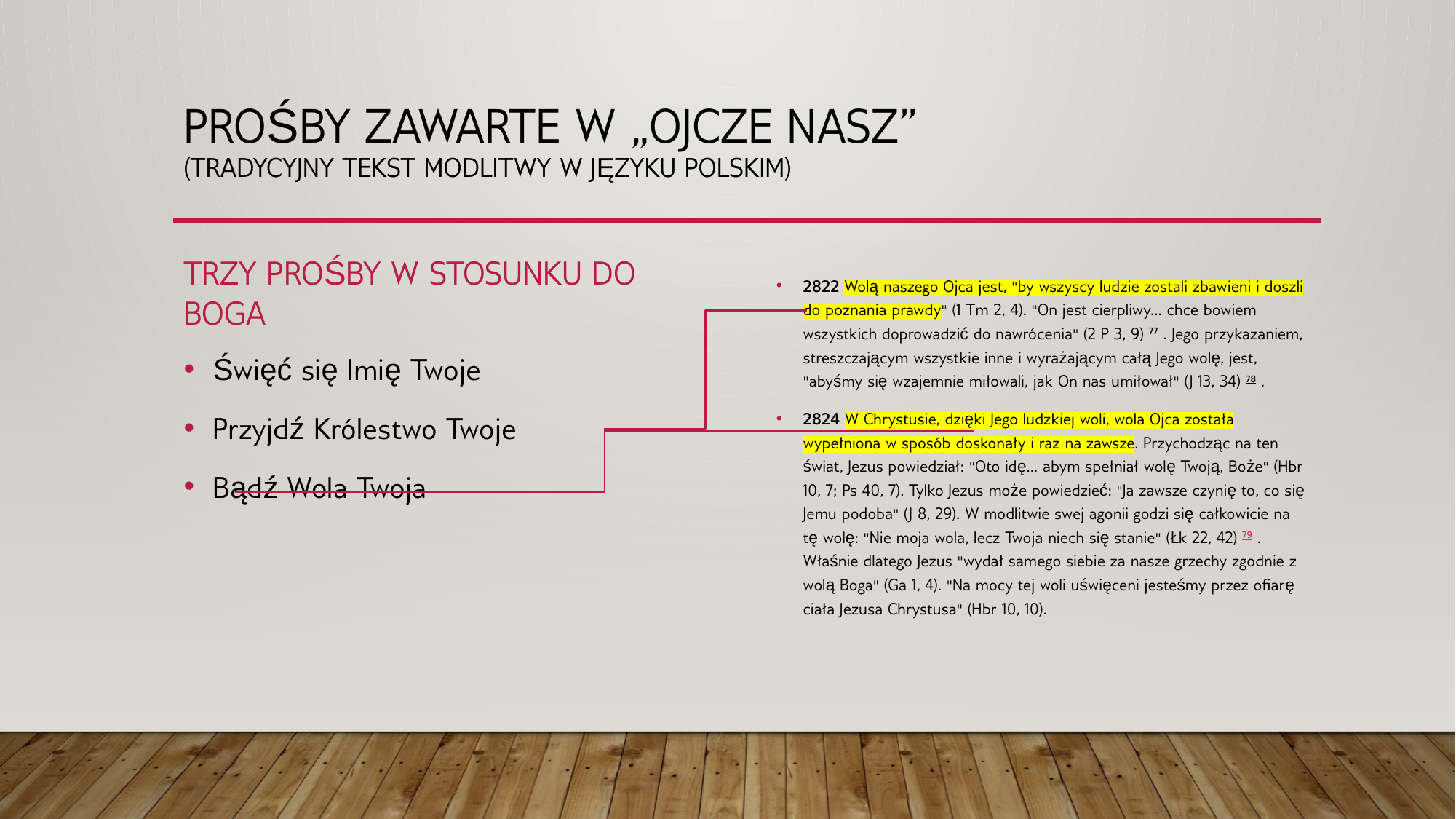

# Prośby zawarte w „Ojcze nasz” (tradycyjny tekst modlitwy w języku polskim)
Trzy prośby w stosunku do boga
2822 Wolą naszego Ojca jest, "by wszyscy ludzie zostali zbawieni i doszli do poznania prawdy" (1 Tm 2, 4). "On jest cierpliwy... chce bowiem wszystkich doprowadzić do nawrócenia" (2 P 3, 9) 77 . Jego przykazaniem, streszczającym wszystkie inne i wyrażającym całą Jego wolę, jest, "abyśmy się wzajemnie miłowali, jak On nas umiłował" (J 13, 34) 78 .
2824 W Chrystusie, dzięki Jego ludzkiej woli, wola Ojca została wypełniona w sposób doskonały i raz na zawsze. Przychodząc na ten świat, Jezus powiedział: "Oto idę... abym spełniał wolę Twoją, Boże" (Hbr 10, 7; Ps 40, 7). Tylko Jezus może powiedzieć: "Ja zawsze czynię to, co się Jemu podoba" (J 8, 29). W modlitwie swej agonii godzi się całkowicie na tę wolę: "Nie moja wola, lecz Twoja niech się stanie" (Łk 22, 42) 79 . Właśnie dlatego Jezus "wydał samego siebie za nasze grzechy zgodnie z wolą Boga" (Ga 1, 4). "Na mocy tej woli uświęceni jesteśmy przez ofiarę ciała Jezusa Chrystusa" (Hbr 10, 10).
Święć się Imię Twoje
Przyjdź Królestwo Twoje
Bądź Wola Twoja